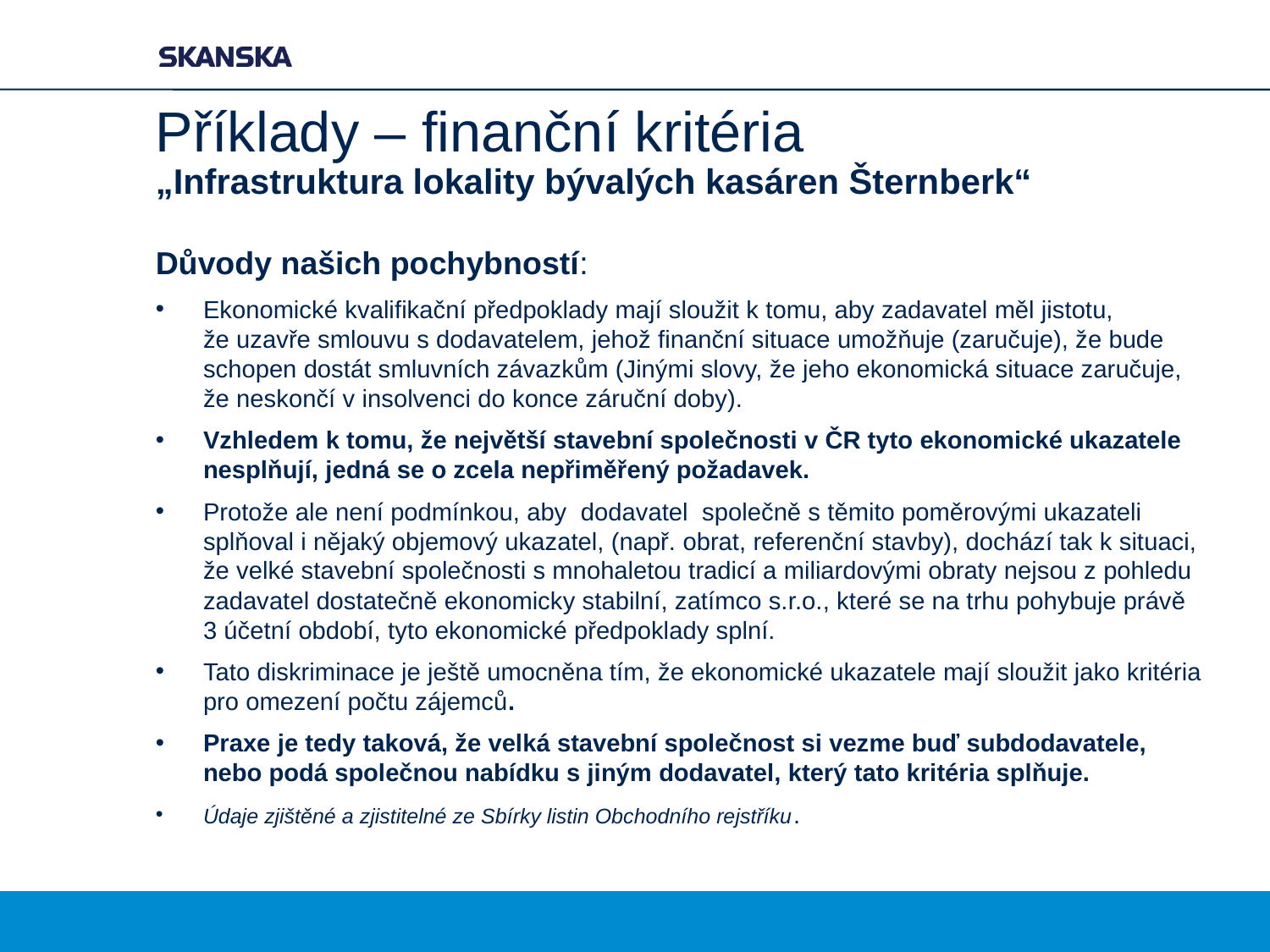

# Příklady – finanční kritéria „Infrastruktura lokality bývalých kasáren Šternberk“
Důvody našich pochybností:
Ekonomické kvalifikační předpoklady mají sloužit k tomu, aby zadavatel měl jistotu,
že uzavře smlouvu s dodavatelem, jehož finanční situace umožňuje (zaručuje), že bude schopen dostát smluvních závazkům (Jinými slovy, že jeho ekonomická situace zaručuje,
že neskončí v insolvenci do konce záruční doby).
Vzhledem k tomu, že největší stavební společnosti v ČR tyto ekonomické ukazatele nesplňují, jedná se o zcela nepřiměřený požadavek.
Protože ale není podmínkou, aby  dodavatel  společně s těmito poměrovými ukazateli splňoval i nějaký objemový ukazatel, (např. obrat, referenční stavby), dochází tak k situaci, že velké stavební společnosti s mnohaletou tradicí a miliardovými obraty nejsou z pohledu zadavatel dostatečně ekonomicky stabilní, zatímco s.r.o., které se na trhu pohybuje právě
3 účetní období, tyto ekonomické předpoklady splní.
Tato diskriminace je ještě umocněna tím, že ekonomické ukazatele mají sloužit jako kritéria pro omezení počtu zájemců.
Praxe je tedy taková, že velká stavební společnost si vezme buď subdodavatele, nebo podá společnou nabídku s jiným dodavatel, který tato kritéria splňuje.
Údaje zjištěné a zjistitelné ze Sbírky listin Obchodního rejstříku.